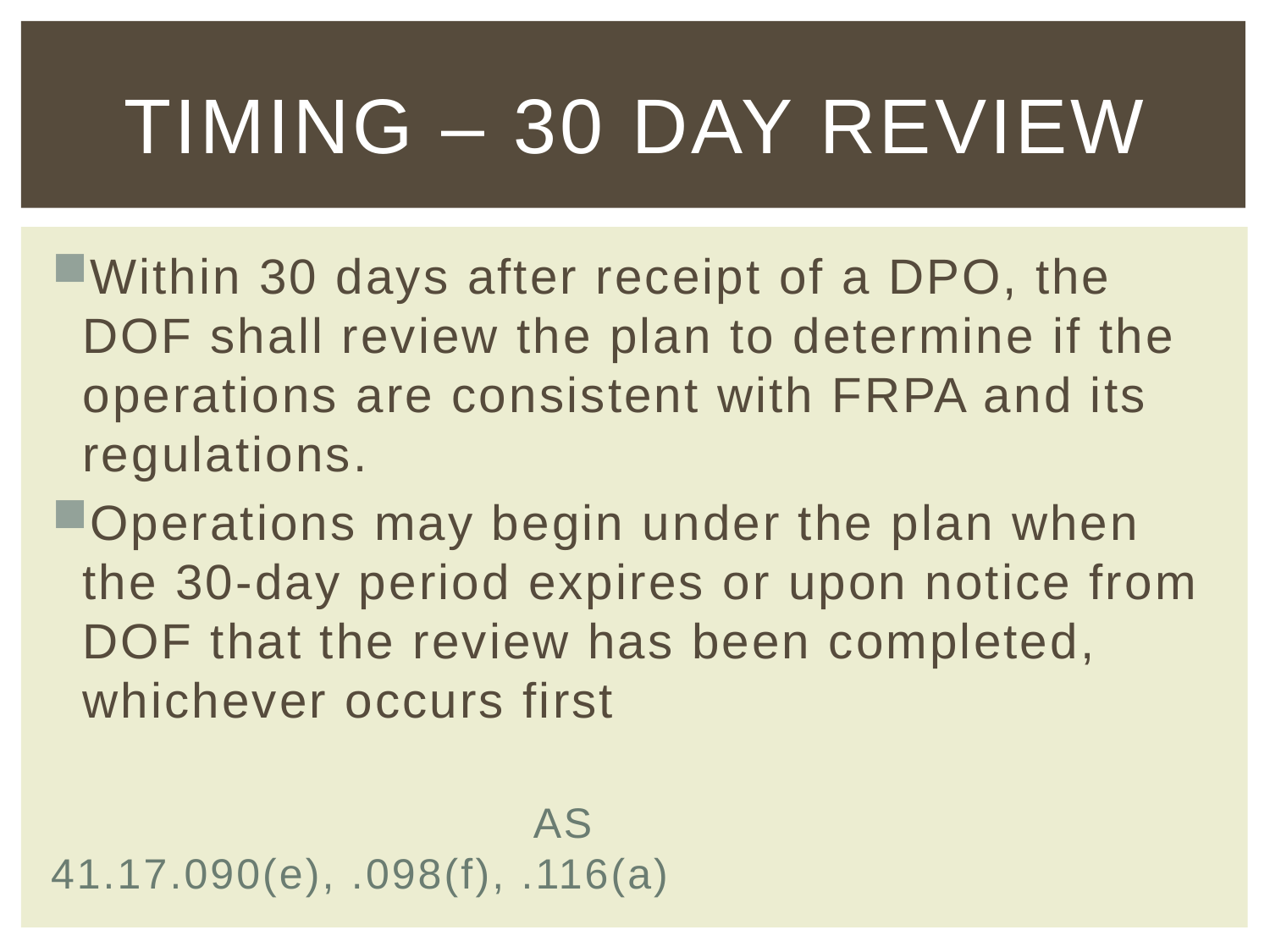

# Timing – 30 day review
Within 30 days after receipt of a DPO, the DOF shall review the plan to determine if the operations are consistent with FRPA and its regulations.
Operations may begin under the plan when the 30‑day period expires or upon notice from DOF that the review has been completed, whichever occurs first

			       AS 41.17.090(e), .098(f), .116(a)